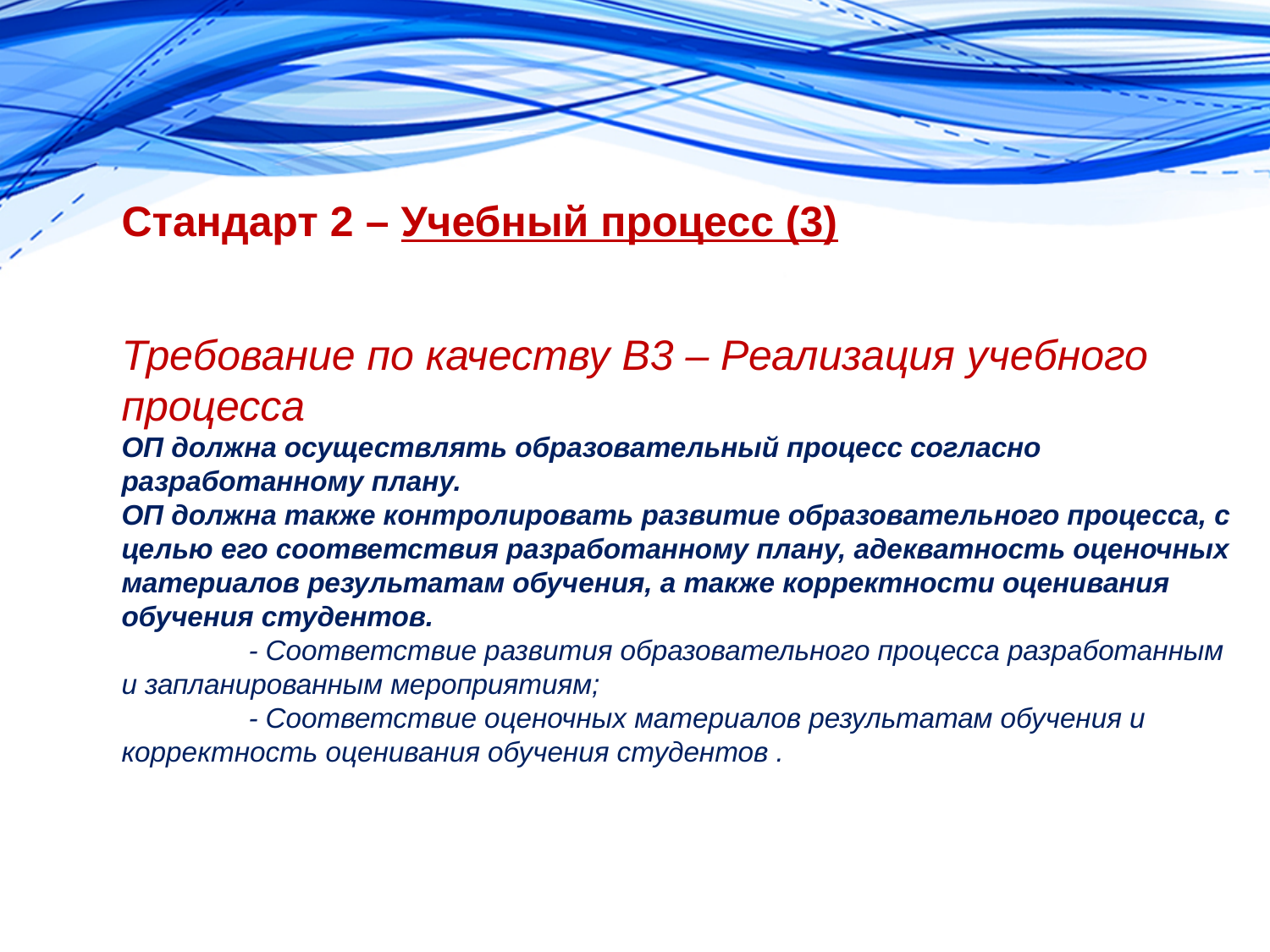

Стандарт 2 – Учебный процесс (3)

Требование по качеству B3 – Реализация учебного процесса
ОП должна осуществлять образовательный процесс согласно разработанному плану.
ОП должна также контролировать развитие образовательного процесса, с целью его соответствия разработанному плану, адекватность оценочных материалов результатам обучения, а также корректности оценивания обучения студентов.
	- Соответствие развития образовательного процесса разработанным и запланированным мероприятиям;
	- Соответствие оценочных материалов результатам обучения и корректность оценивания обучения студентов .